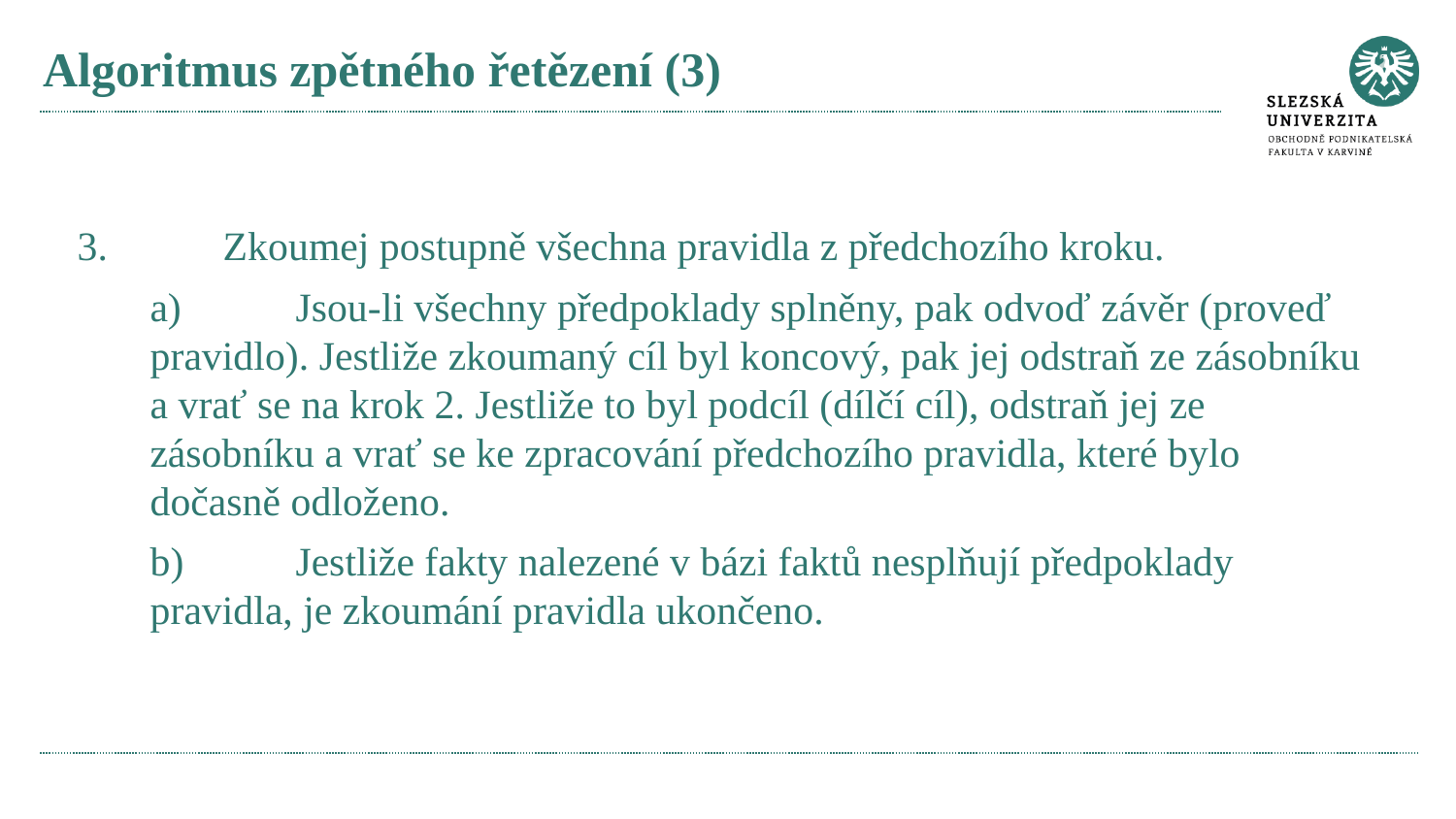

# Algoritmus zpětného řetězení (3)
3.	Zkoumej postupně všechna pravidla z předchozího kroku.
a)	Jsou-li všechny předpoklady splněny, pak odvoď závěr (proveď pravidlo). Jestliže zkoumaný cíl byl koncový, pak jej odstraň ze zásobníku a vrať se na krok 2. Jestliže to byl podcíl (dílčí cíl), odstraň jej ze zásobníku a vrať se ke zpracování předchozího pravidla, které bylo dočasně odloženo.
b)	Jestliže fakty nalezené v bázi faktů nesplňují předpoklady pravidla, je zkoumání pravidla ukončeno.